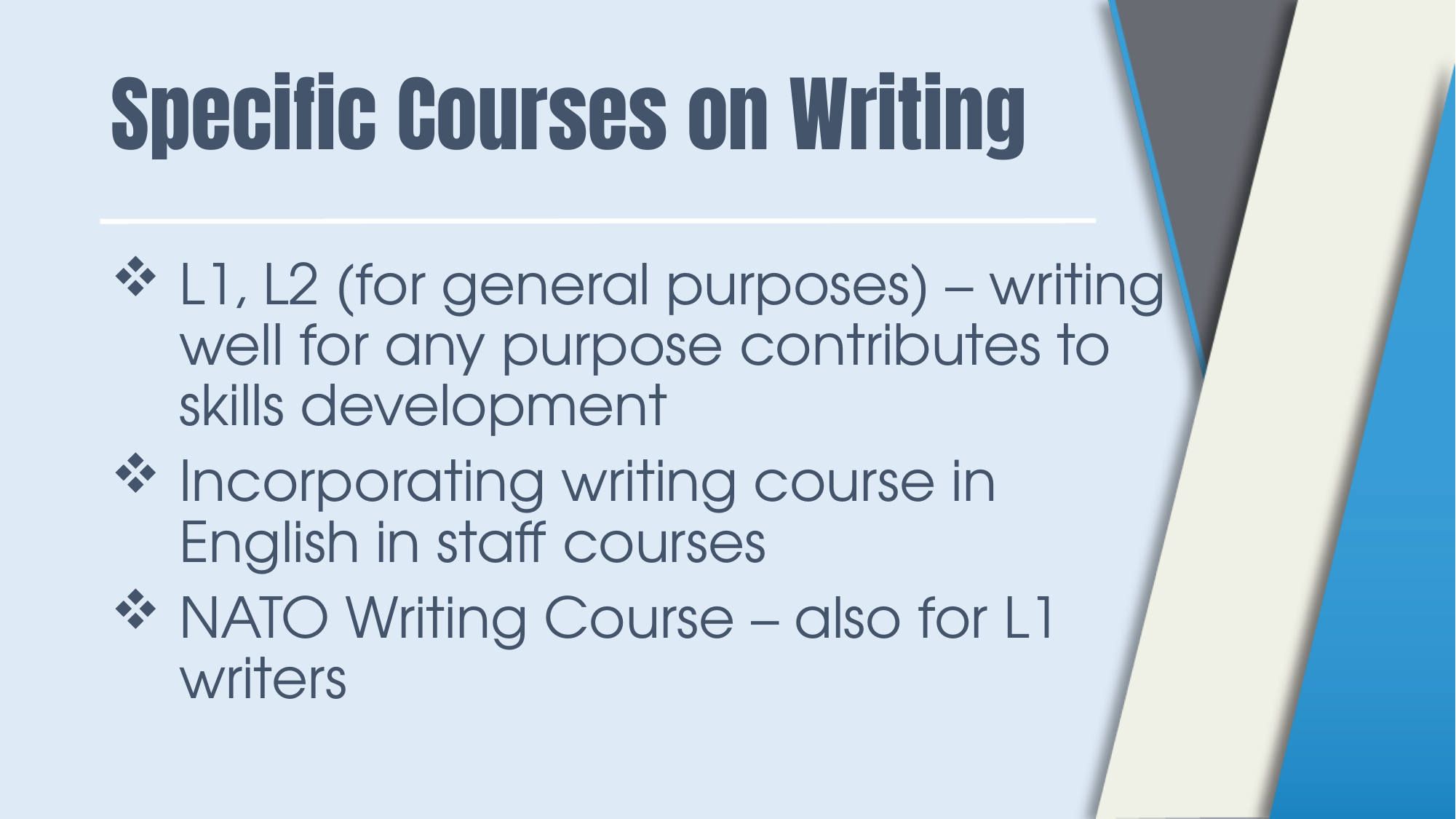

# Specific Courses on Writing
L1, L2 (for general purposes) – writing well for any purpose contributes to skills development
Incorporating writing course in English in staff courses
NATO Writing Course – also for L1 writers